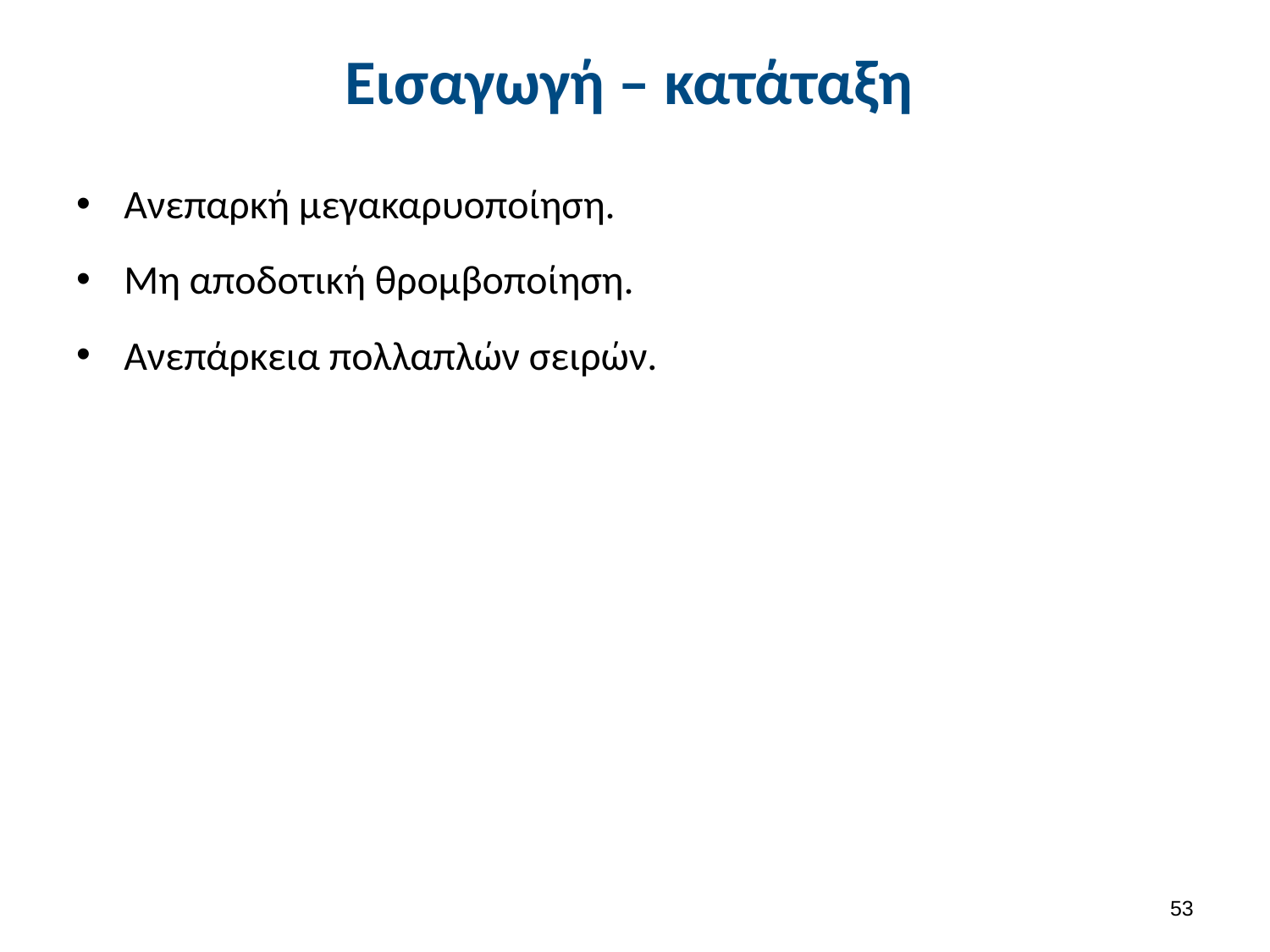

# Εισαγωγή – κατάταξη
Ανεπαρκή μεγακαρυοποίηση.
Μη αποδοτική θρομβοποίηση.
Ανεπάρκεια πολλαπλών σειρών.

53